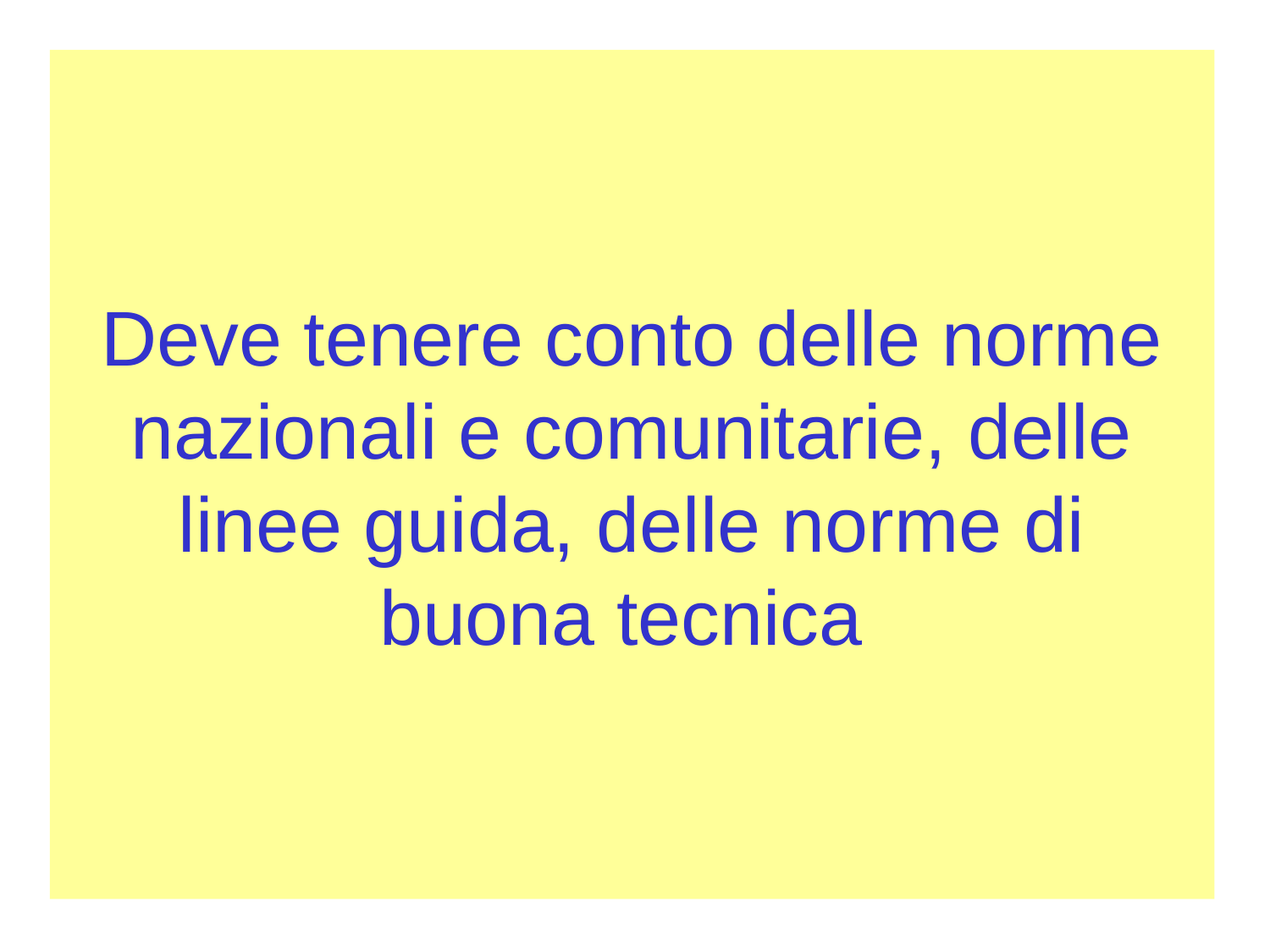

Deve tenere conto delle norme nazionali e comunitarie, delle linee guida, delle norme di buona tecnica
#